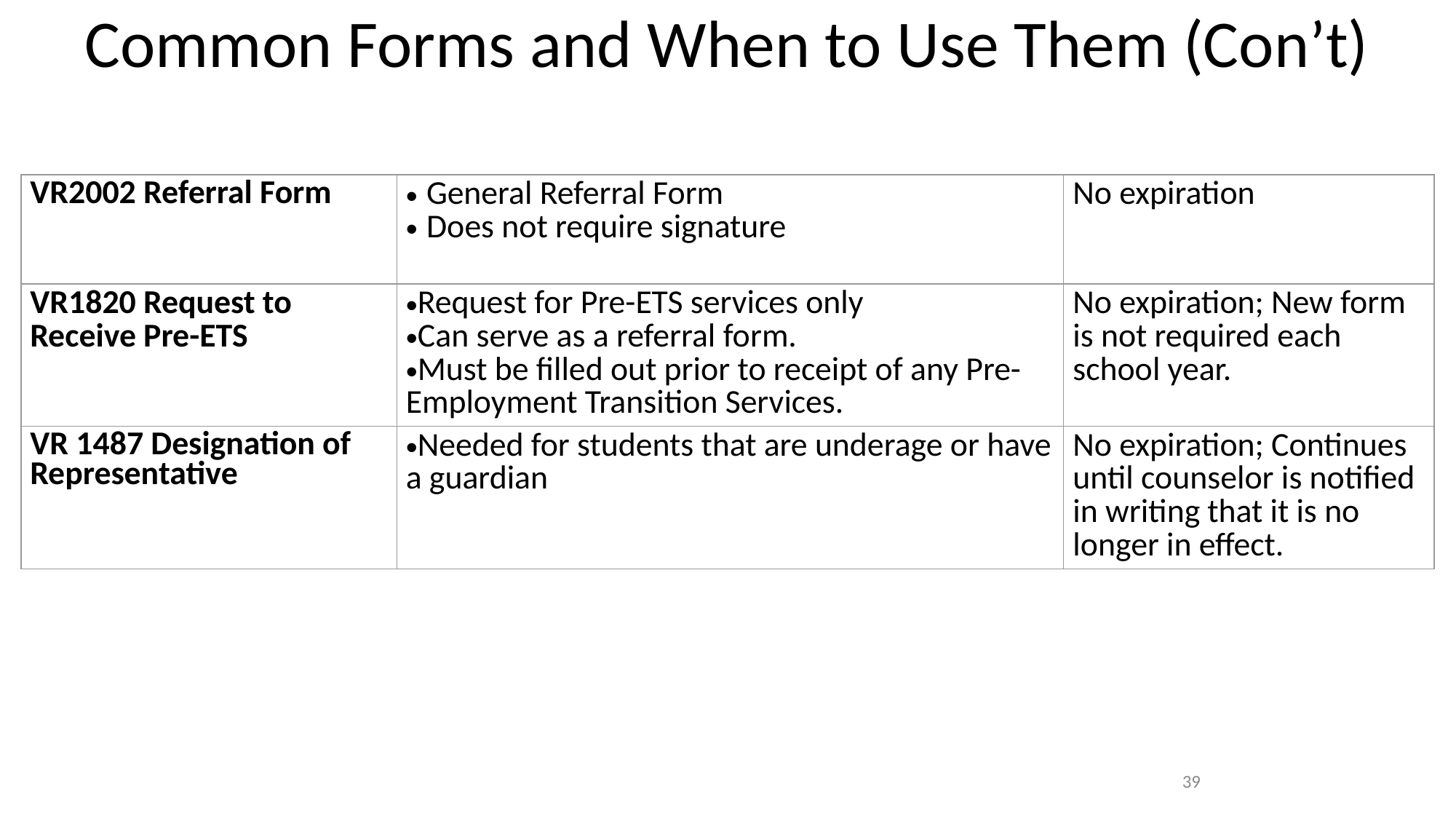

# Common Forms and When to Use Them (Con’t)
| VR2002 Referral Form | General Referral Form Does not require signature | No expiration |
| --- | --- | --- |
| VR1820 Request to Receive Pre-ETS | Request for Pre-ETS services only Can serve as a referral form. Must be filled out prior to receipt of any Pre-Employment Transition Services. | No expiration; New form is not required each school year. |
| VR 1487 Designation of Representative | Needed for students that are underage or have a guardian | No expiration; Continues until counselor is notified in writing that it is no longer in effect. |
39